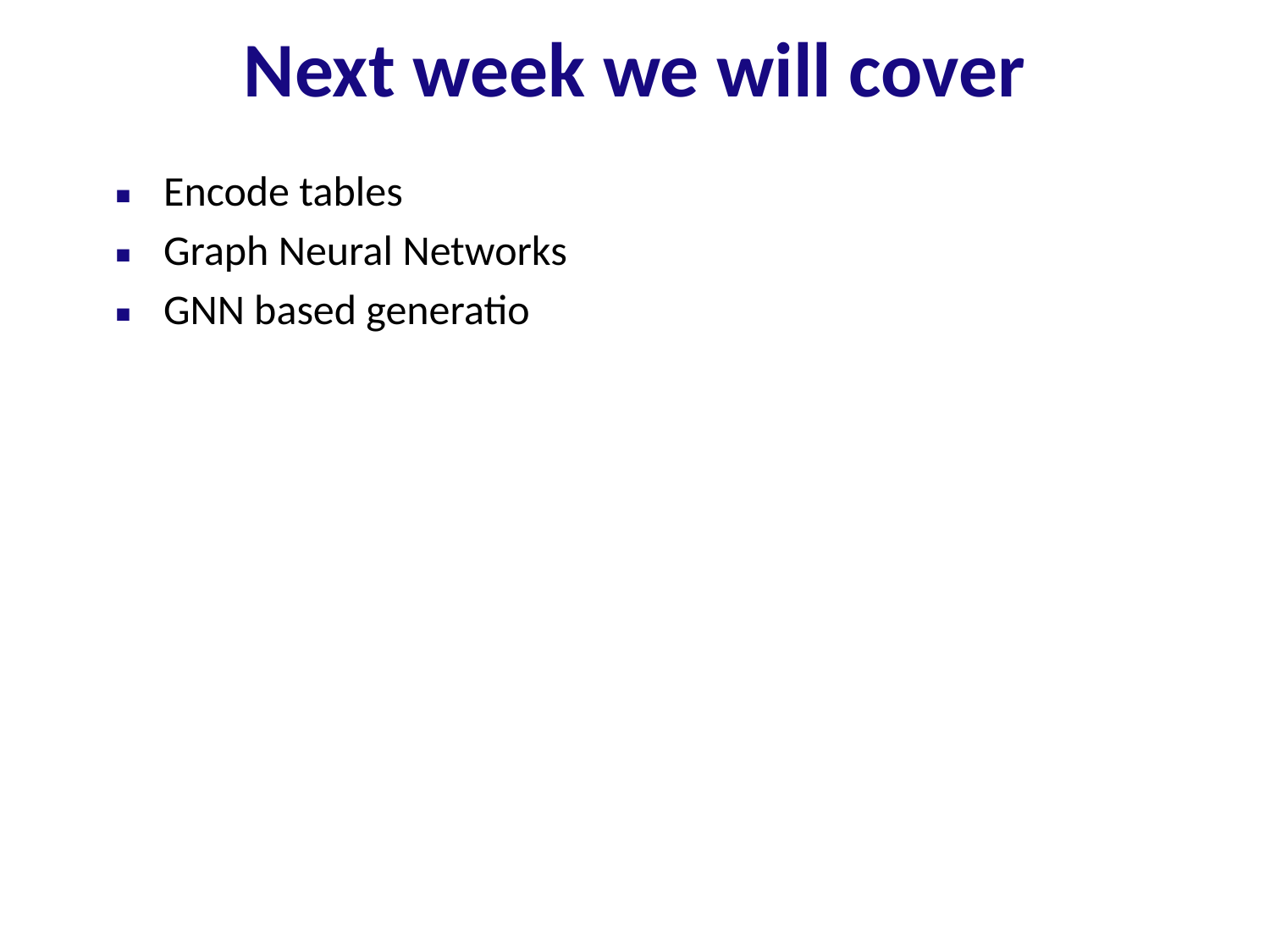

# Next week we will cover
Encode tables
Graph Neural Networks
GNN based generatio